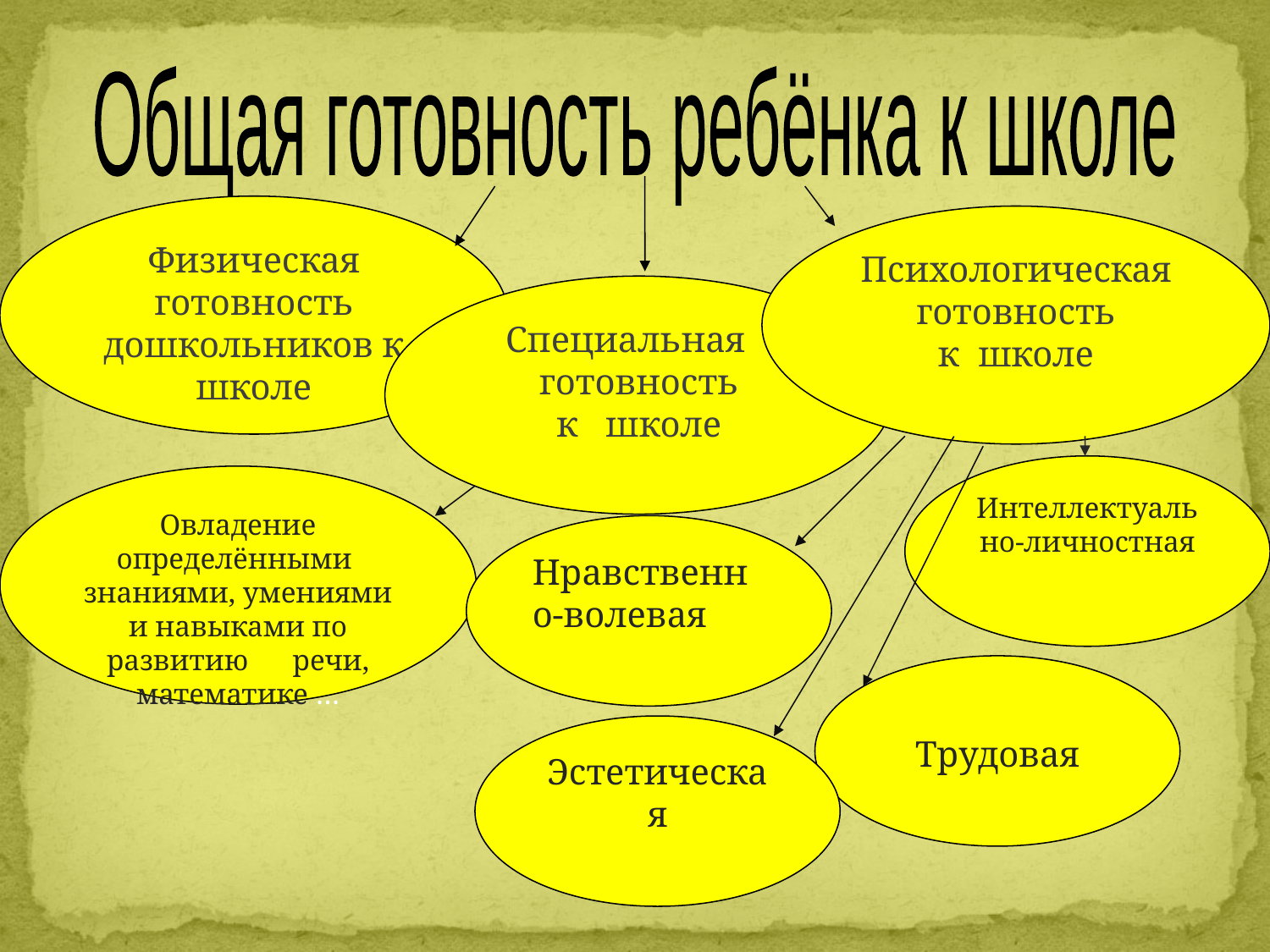

Общая готовность ребёнка к школе

Физическая готовность дошкольников к школе
Психологическая готовность
к  школе
Специальная    готовность
к   школе

Интеллектуально-личностная
Овладение определёнными  знаниями, умениями и навыками по развитию      речи, математике …

Нравственно-волевая

Трудовая
Эстетическая